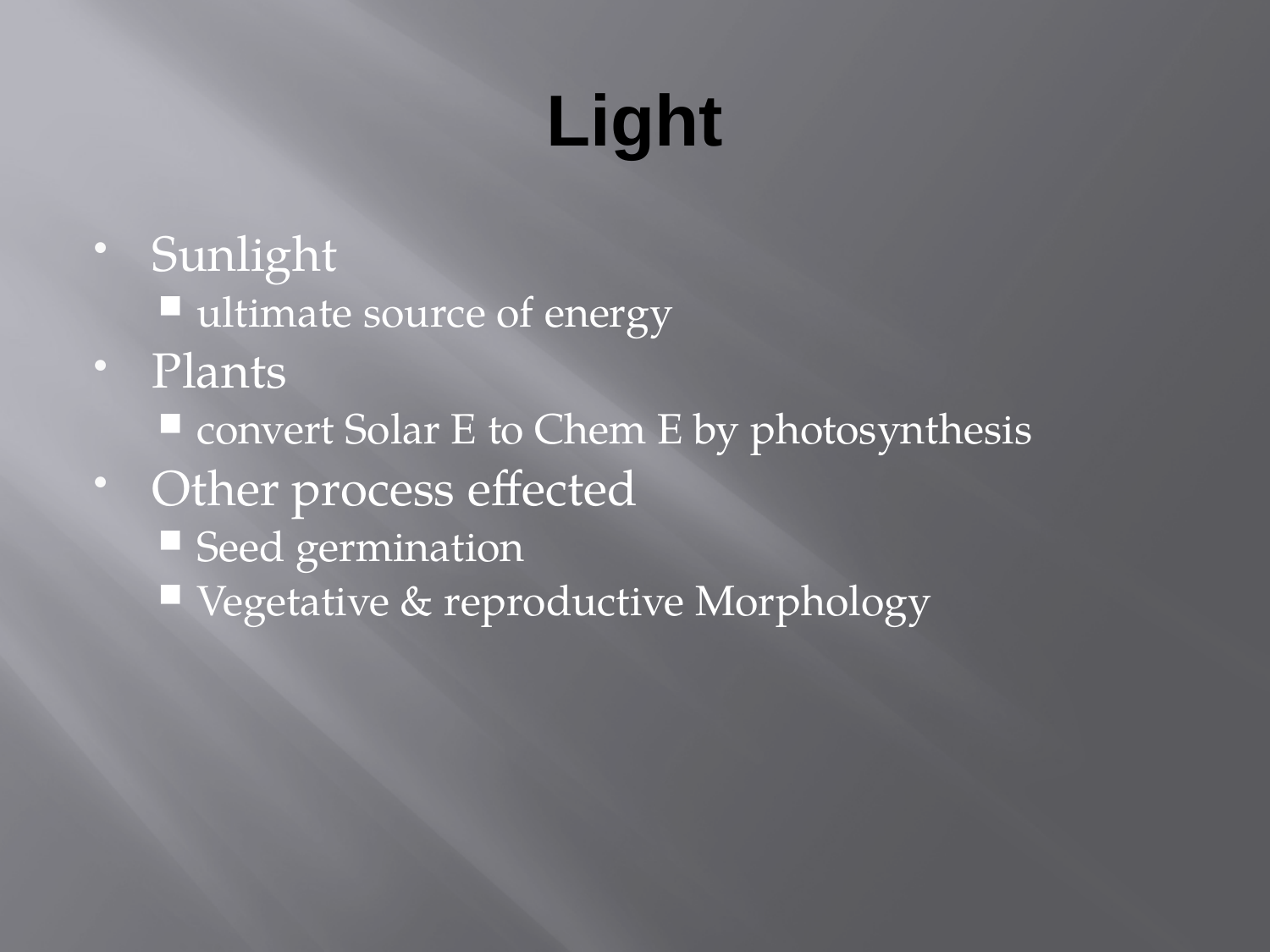

# Light
Sunlight
ultimate source of energy
Plants
convert Solar E to Chem E by photosynthesis
Other process effected
Seed germination
Vegetative & reproductive Morphology